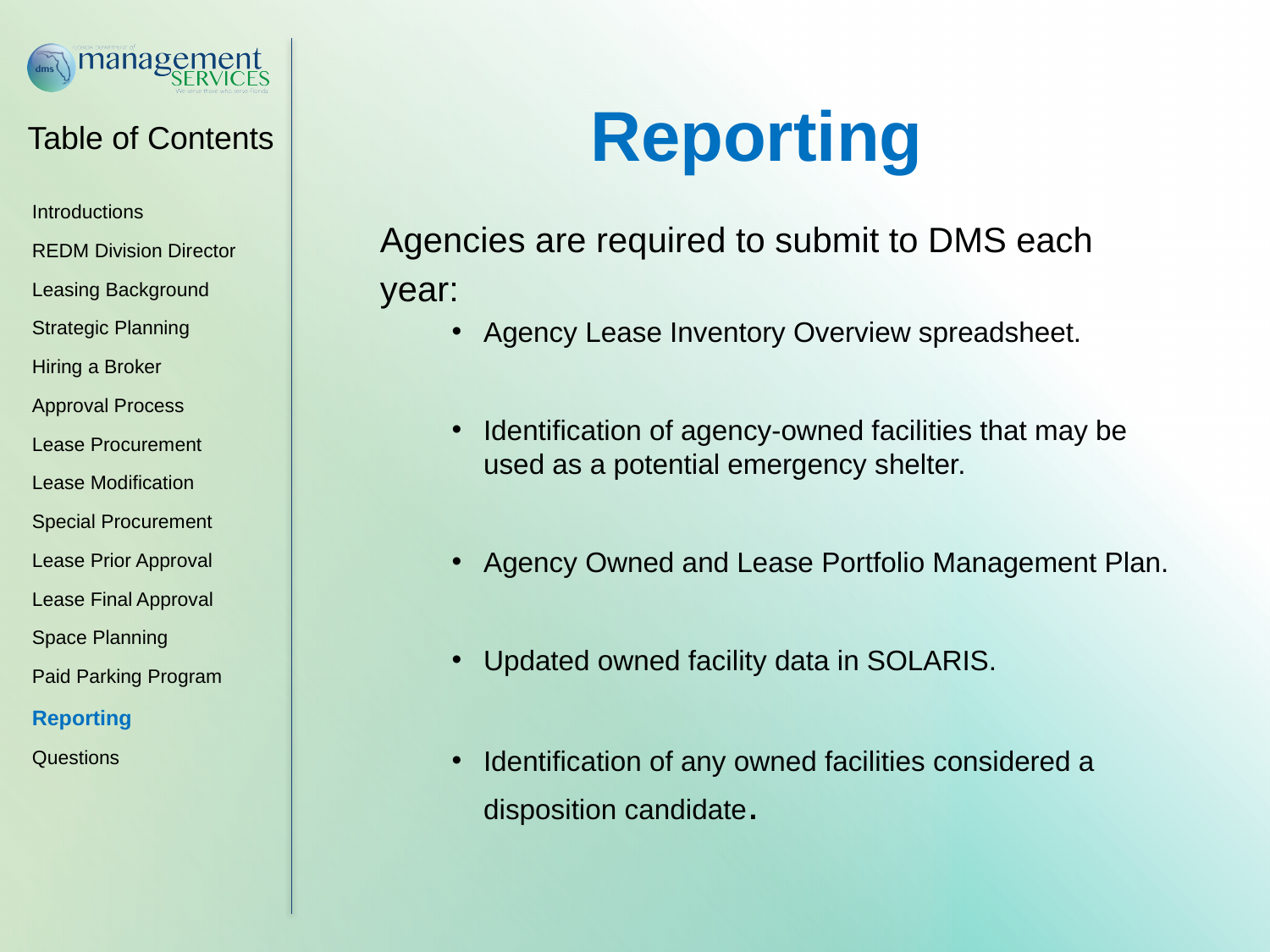

Reporting

Agencies are required to submit to DMS each
year:
Agency Lease Inventory Overview spreadsheet.

Identification of agency-owned facilities that may be used as a potential emergency shelter.

Agency Owned and Lease Portfolio Management Plan.

Updated owned facility data in SOLARIS.

Identification of any owned facilities considered a disposition candidate.

Introductions
REDM Division Director
Leasing Background
Strategic Planning
Hiring a Broker
Approval Process
Lease Procurement
Lease Modification
Special Procurement
Lease Prior Approval
Lease Final Approval
Space Planning
Paid Parking Program
Reporting
Questions